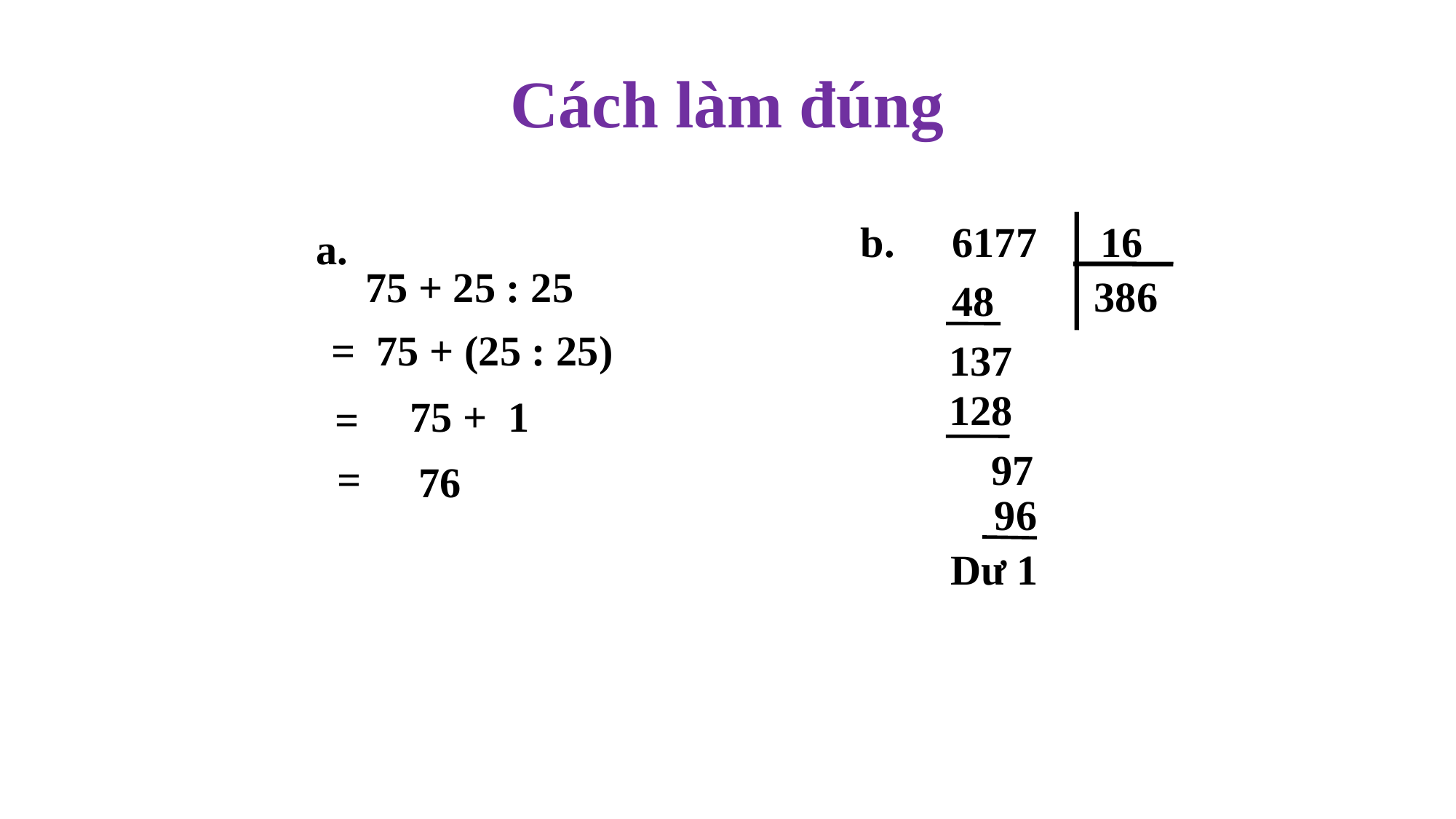

# Cách làm đúng
b.
   6177      16

a.

     75 + 25 : 25
 386
 48
   =  75 + (25 : 25)
 137
 128
75 +  1
  =
     97
  =
76
 96
  Dư 1